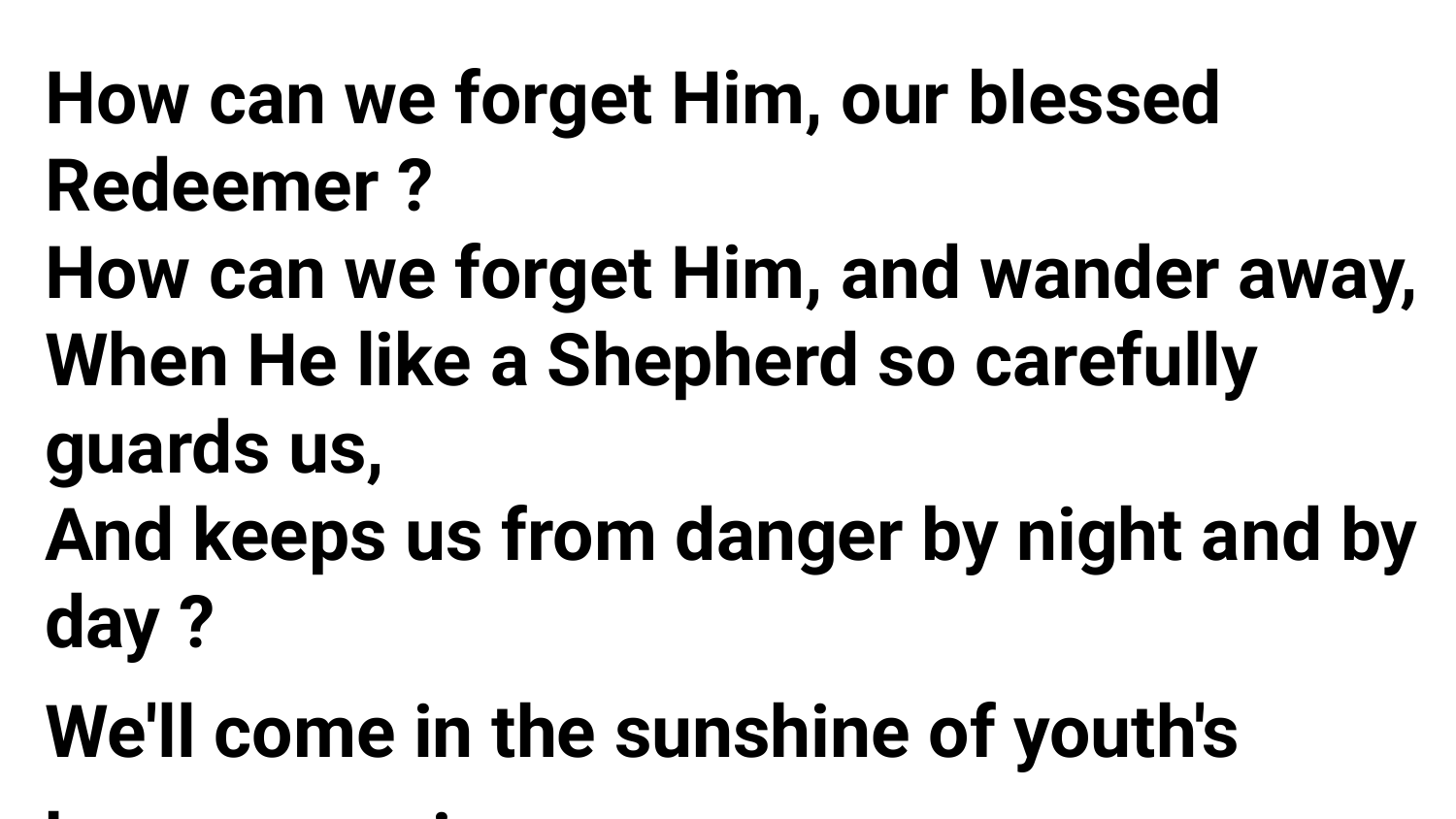

How can we forget Him, our blessed Redeemer ?
How can we forget Him, and wander away,
When He like a Shepherd so carefully guards us,
And keeps us from danger by night and by day ?
We'll come in the sunshine of youth's happy morning,